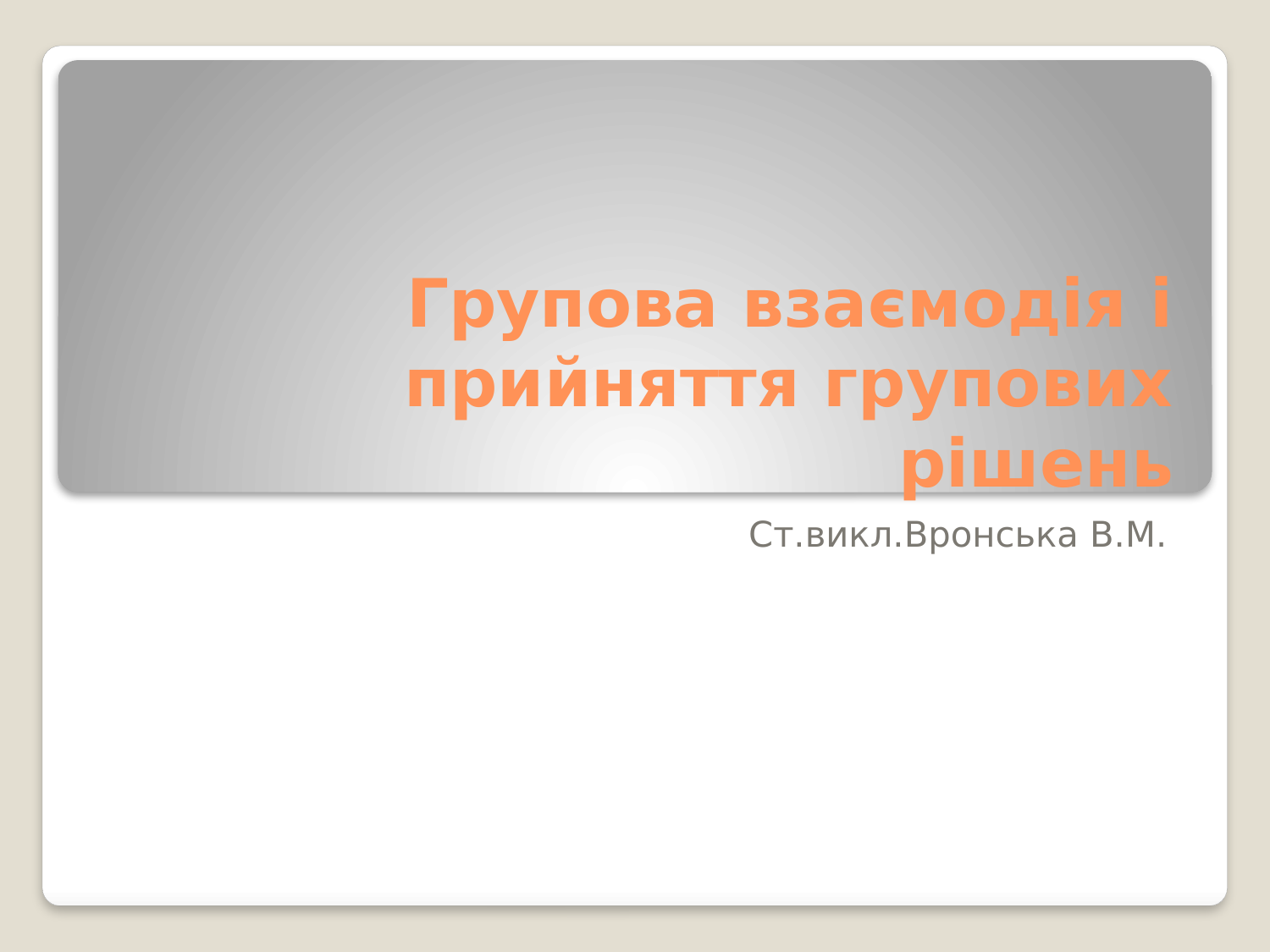

# Групова взаємодія і прийняття групових рішень
Ст.викл.Вронська В.М.